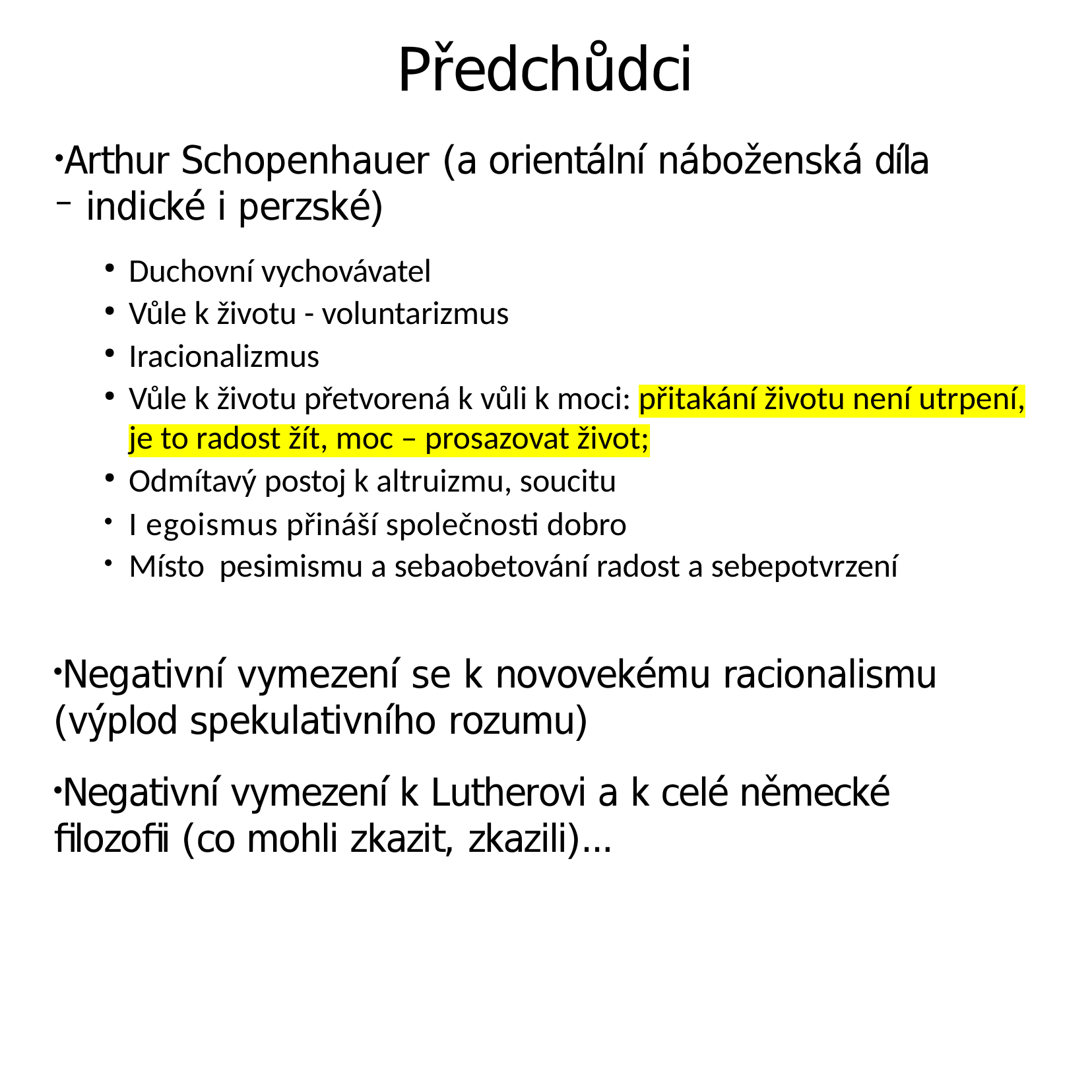

# Předchůdci
Arthur Schopenhauer (a orientální náboženská díla
indické i perzské)
Duchovní vychovávatel
Vůle k životu - voluntarizmus
Iracionalizmus
Vůle k životu přetvorená k vůli k moci: přitakání životu není utrpení, je to radost žít, moc – prosazovat život;
Odmítavý postoj k altruizmu, soucitu
I egoismus přináší společnosti dobro
Místo  pesimismu a sebaobetování radost a sebepotvrzení

Negativní vymezení se k novovekému racionalismu  (výplod spekulativního rozumu)
Negativní vymezení k Lutherovi a k celé německé filozofii (co mohli zkazit, zkazili)…